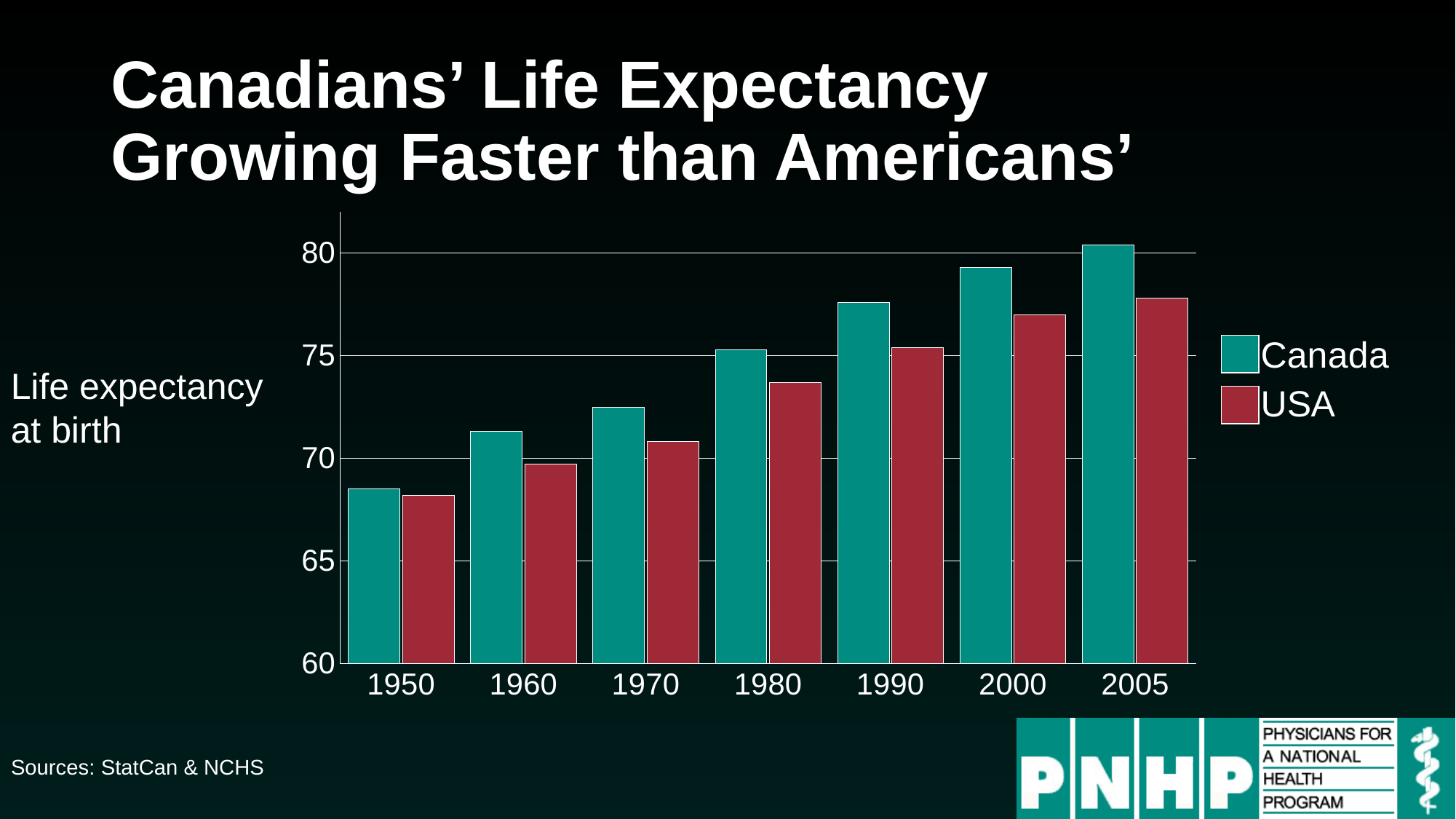

# Canadians’ Life Expectancy Growing Faster than Americans’

### Chart

| Category | Canada | USA |
|---|---|---|
| 1950 | 68.5 | 68.2 |
| 1960 | 71.3 | 69.7 |
| 1970 | 72.5 | 70.8 |
| 1980 | 75.3 | 73.7 |
| 1990 | 77.6 | 75.4 |
| 2000 | 79.3 | 77.0 |
| 2005 | 80.4 | 77.8 |
Life expectancy at birth

Sources: StatCan & NCHS